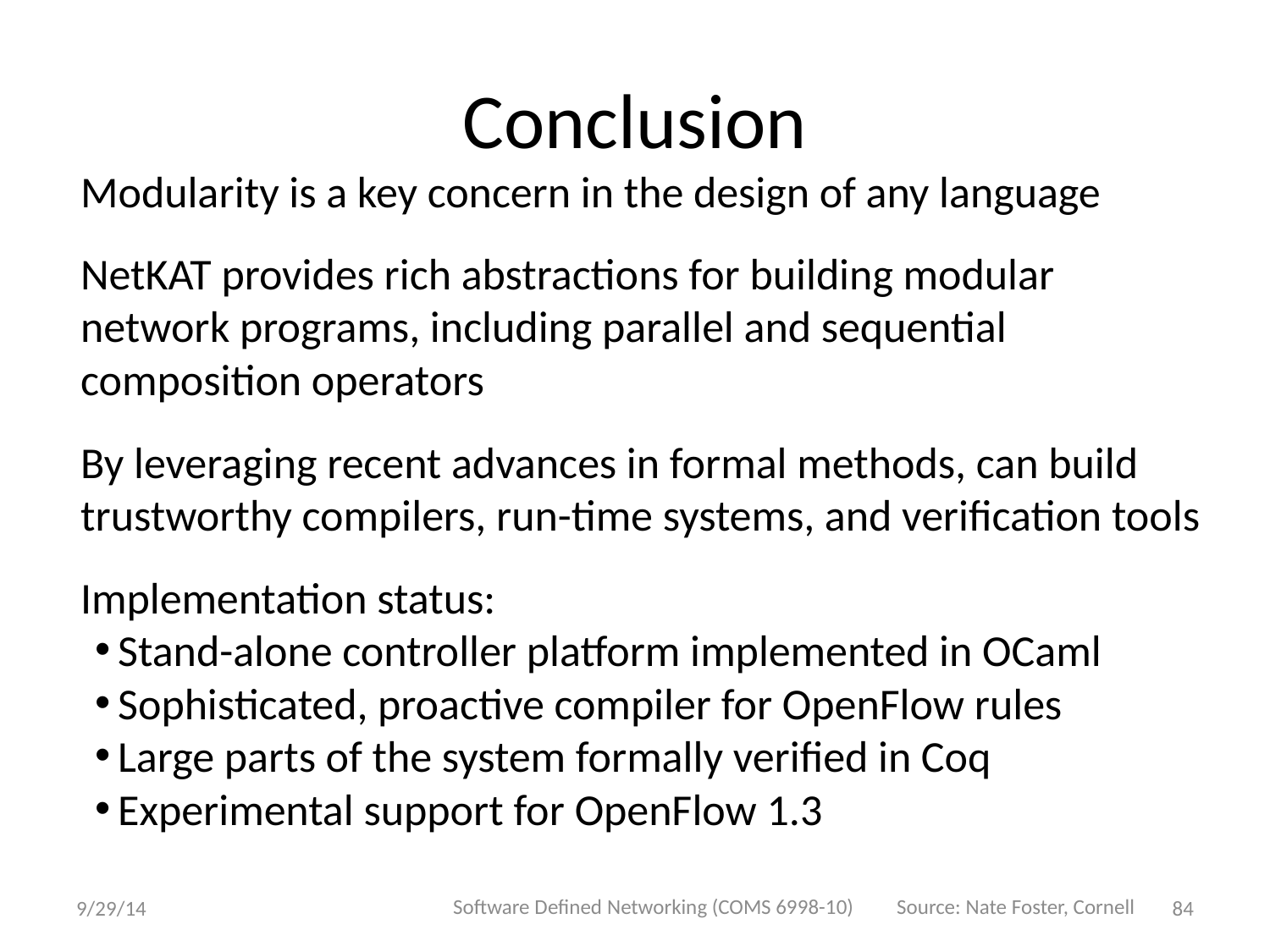

# Conclusion
Modularity is a key concern in the design of any language
NetKAT provides rich abstractions for building modular network programs, including parallel and sequential composition operators
By leveraging recent advances in formal methods, can build trustworthy compilers, run-time systems, and verification tools
Implementation status:
Stand-alone controller platform implemented in OCaml
Sophisticated, proactive compiler for OpenFlow rules
Large parts of the system formally verified in Coq
Experimental support for OpenFlow 1.3
Software Defined Networking (COMS 6998-10)
Source: Nate Foster, Cornell
9/29/14
84